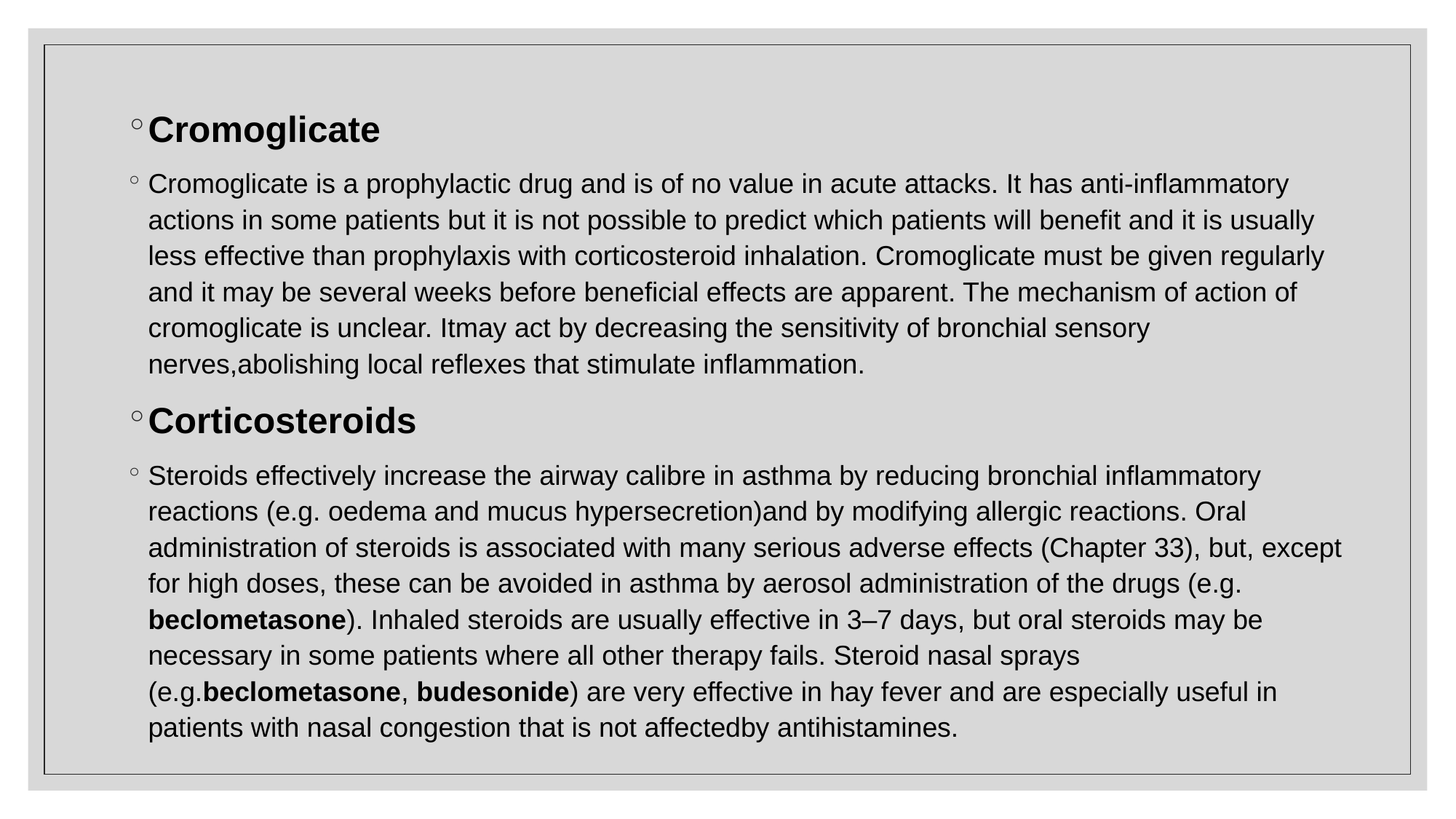

Cromoglicate
Cromoglicate is a prophylactic drug and is of no value in acute attacks. It has anti-inflammatory actions in some patients but it is not possible to predict which patients will benefit and it is usually less effective than prophylaxis with corticosteroid inhalation. Cromoglicate must be given regularly and it may be several weeks before beneficial effects are apparent. The mechanism of action of cromoglicate is unclear. Itmay act by decreasing the sensitivity of bronchial sensory nerves,abolishing local reflexes that stimulate inflammation.
Corticosteroids
Steroids effectively increase the airway calibre in asthma by reducing bronchial inflammatory reactions (e.g. oedema and mucus hypersecretion)and by modifying allergic reactions. Oral administration of steroids is associated with many serious adverse effects (Chapter 33), but, except for high doses, these can be avoided in asthma by aerosol administration of the drugs (e.g. beclometasone). Inhaled steroids are usually effective in 3–7 days, but oral steroids may be necessary in some patients where all other therapy fails. Steroid nasal sprays (e.g.beclometasone, budesonide) are very effective in hay fever and are especially useful in patients with nasal congestion that is not affectedby antihistamines.